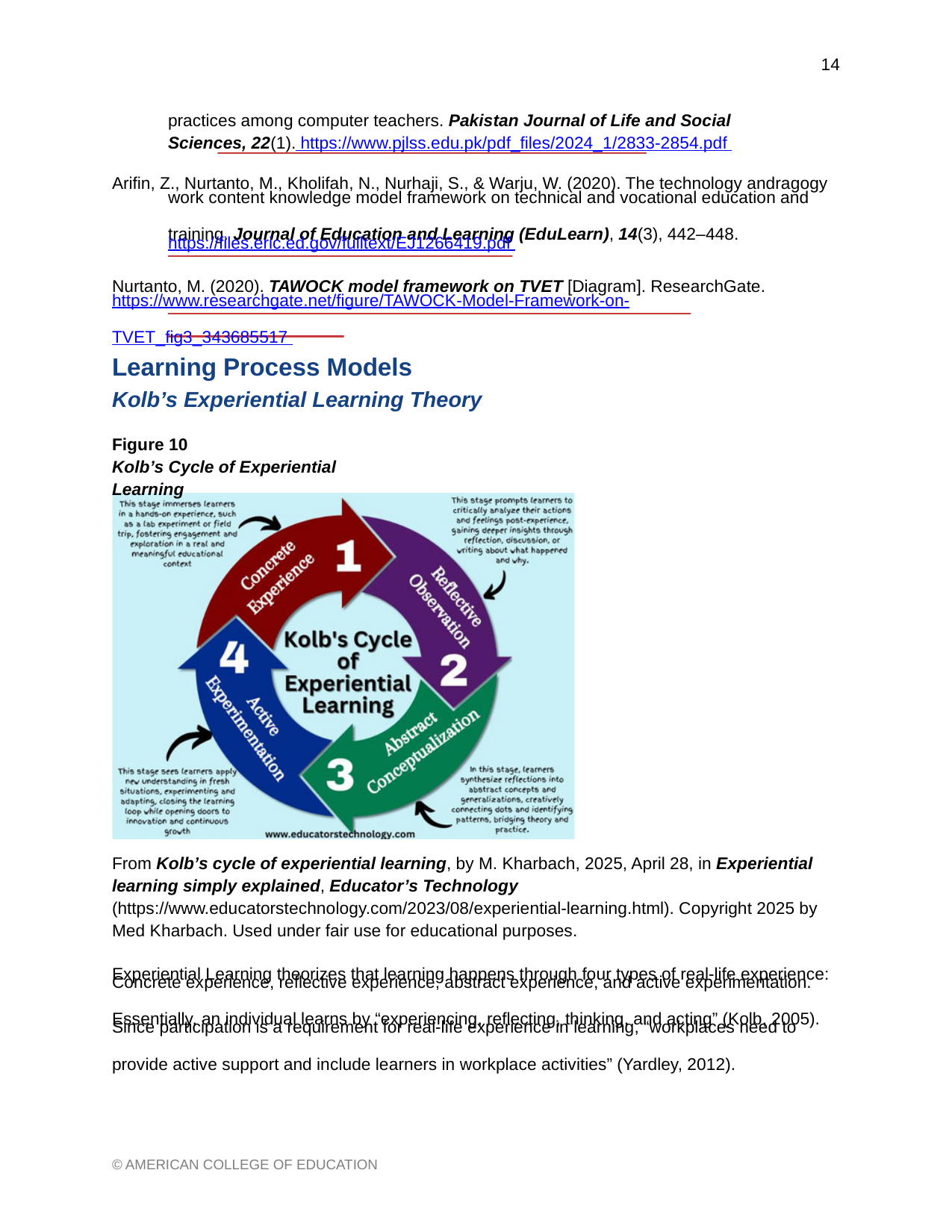

14
practices among computer teachers. Pakistan Journal of Life and Social Sciences, 22(1). https://www.pjlss.edu.pk/pdf_files/2024_1/2833-2854.pdf
Arifin, Z., Nurtanto, M., Kholifah, N., Nurhaji, S., & Warju, W. (2020). The technology andragogy

work content knowledge model framework on technical and vocational education and
training. Journal of Education and Learning (EduLearn), 14(3), 442–448.
https://files.eric.ed.gov/fulltext/EJ1266419.pdf
Nurtanto, M. (2020). TAWOCK model framework on TVET [Diagram]. ResearchGate.

https://www.researchgate.net/figure/TAWOCK-Model-Framework-on-
TVET_fig3_343685517
Learning Process Models
Kolb’s Experiential Learning Theory

Figure 10

Kolb’s Cycle of Experiential Learning

From Kolb’s cycle of experiential learning, by M. Kharbach, 2025, April 28, in Experiential learning simply explained, Educator’s Technology (https://www.educatorstechnology.com/2023/08/experiential-learning.html). Copyright 2025 by Med Kharbach. Used under fair use for educational purposes.
Experiential Learning theorizes that learning happens through four types of real-life experience:
Concrete experience, reflective experience, abstract experience, and active experimentation.
Essentially, an individual learns by “experiencing, reflecting, thinking, and acting” (Kolb, 2005).
Since participation is a requirement for real-life experience in learning, “workplaces need to
provide active support and include learners in workplace activities” (Yardley, 2012).
© AMERICAN COLLEGE OF EDUCATION